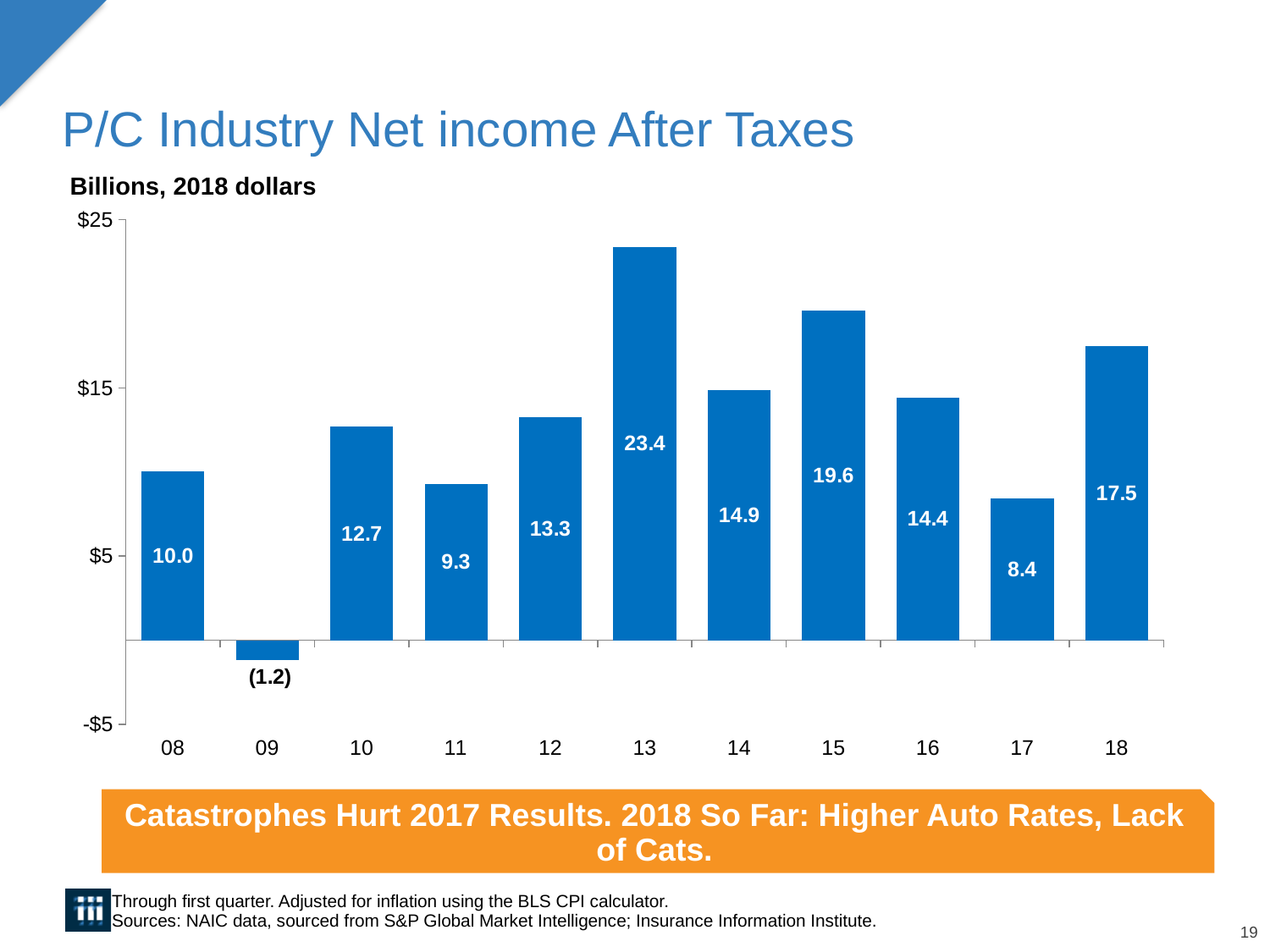

# P/C Industry Net income After Taxes
Billions, 2018 dollars

### Chart

| Category | Net Income after taxes (q1) 2018$ |
|---|---|
| 08 | 10.02 |
| 09 | -1.2 |
| 10 | 12.69 |
| 11 | 9.28 |
| 12 | 13.27 |
| 13 | 23.39 |
| 14 | 14.87 |
| 15 | 19.62 |
| 16 | 14.41 |
| 17 | 8.43 |
| 18 | 17.51 |
Catastrophes Hurt 2017 Results. 2018 So Far: Higher Auto Rates, Lack of Cats.

Through first quarter. Adjusted for inflation using the BLS CPI calculator.
Sources: NAIC data, sourced from S&P Global Market Intelligence; Insurance Information Institute.